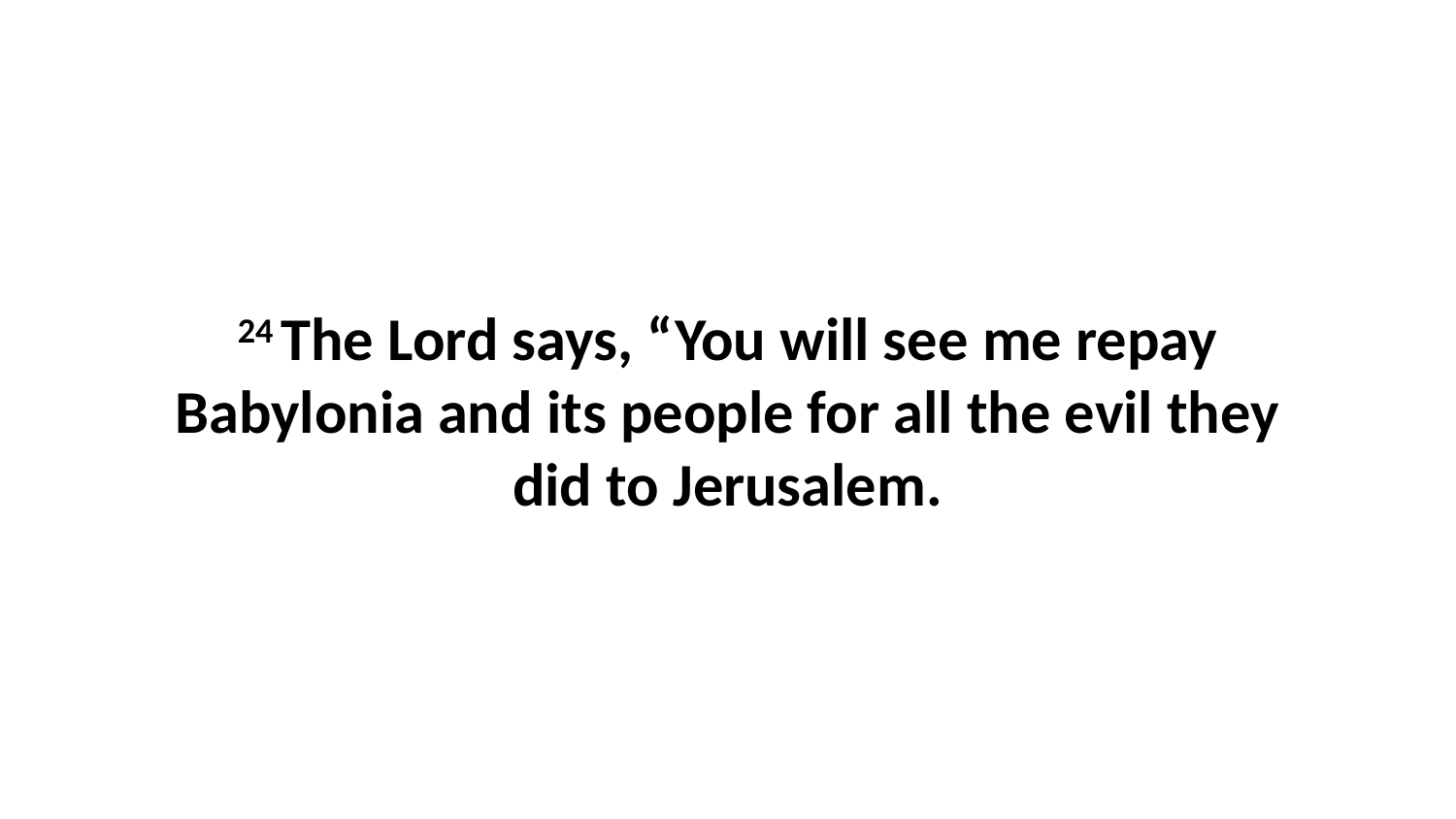

24 The Lord says, “You will see me repay Babylonia and its people for all the evil they did to Jerusalem.